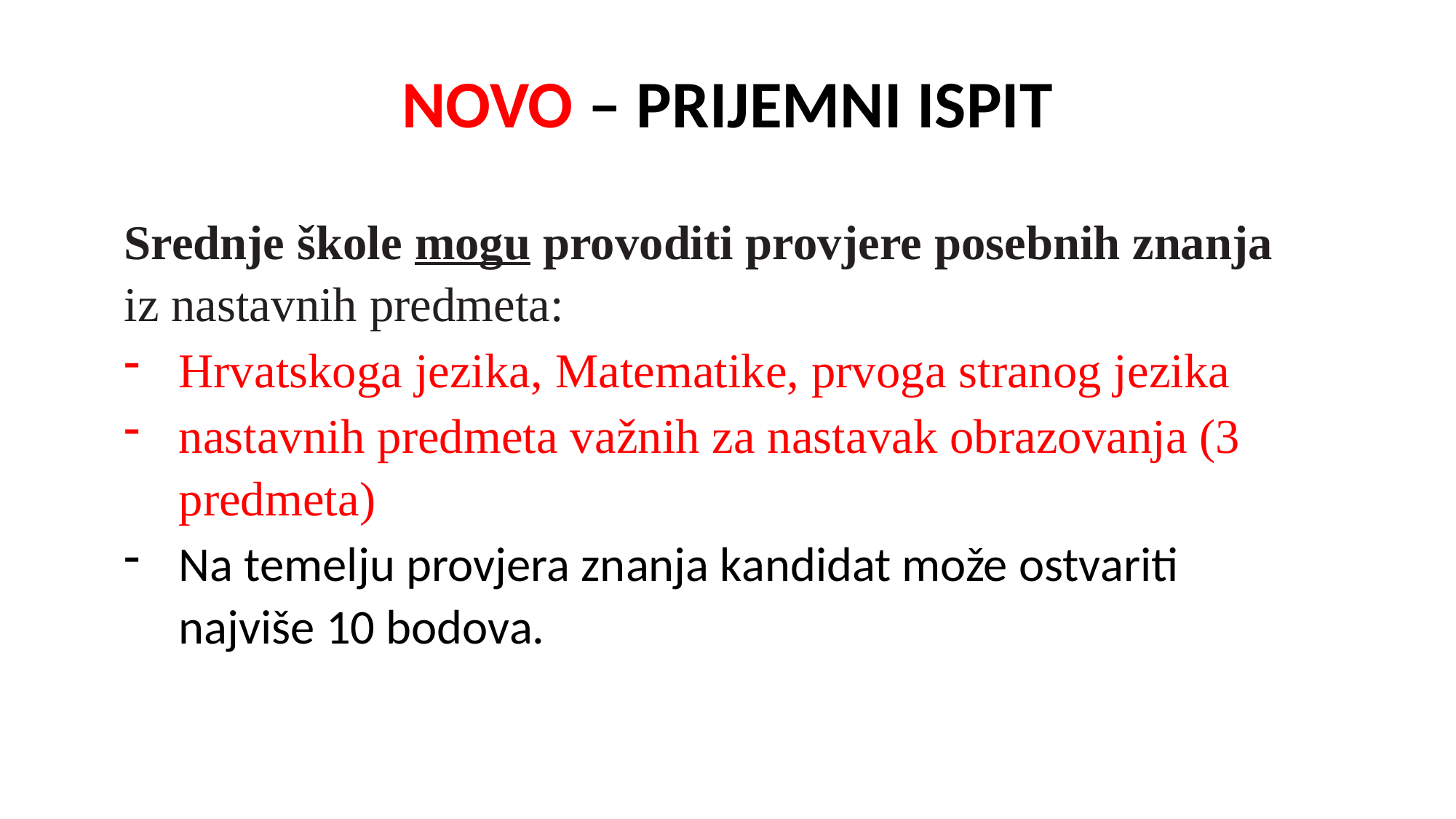

NOVO – PRIJEMNI ISPIT
Srednje škole mogu provoditi provjere posebnih znanja iz nastavnih predmeta:
Hrvatskoga jezika, Matematike, prvoga stranog jezika
nastavnih predmeta važnih za nastavak obrazovanja (3 predmeta)
Na temelju provjera znanja kandidat može ostvariti najviše 10 bodova.